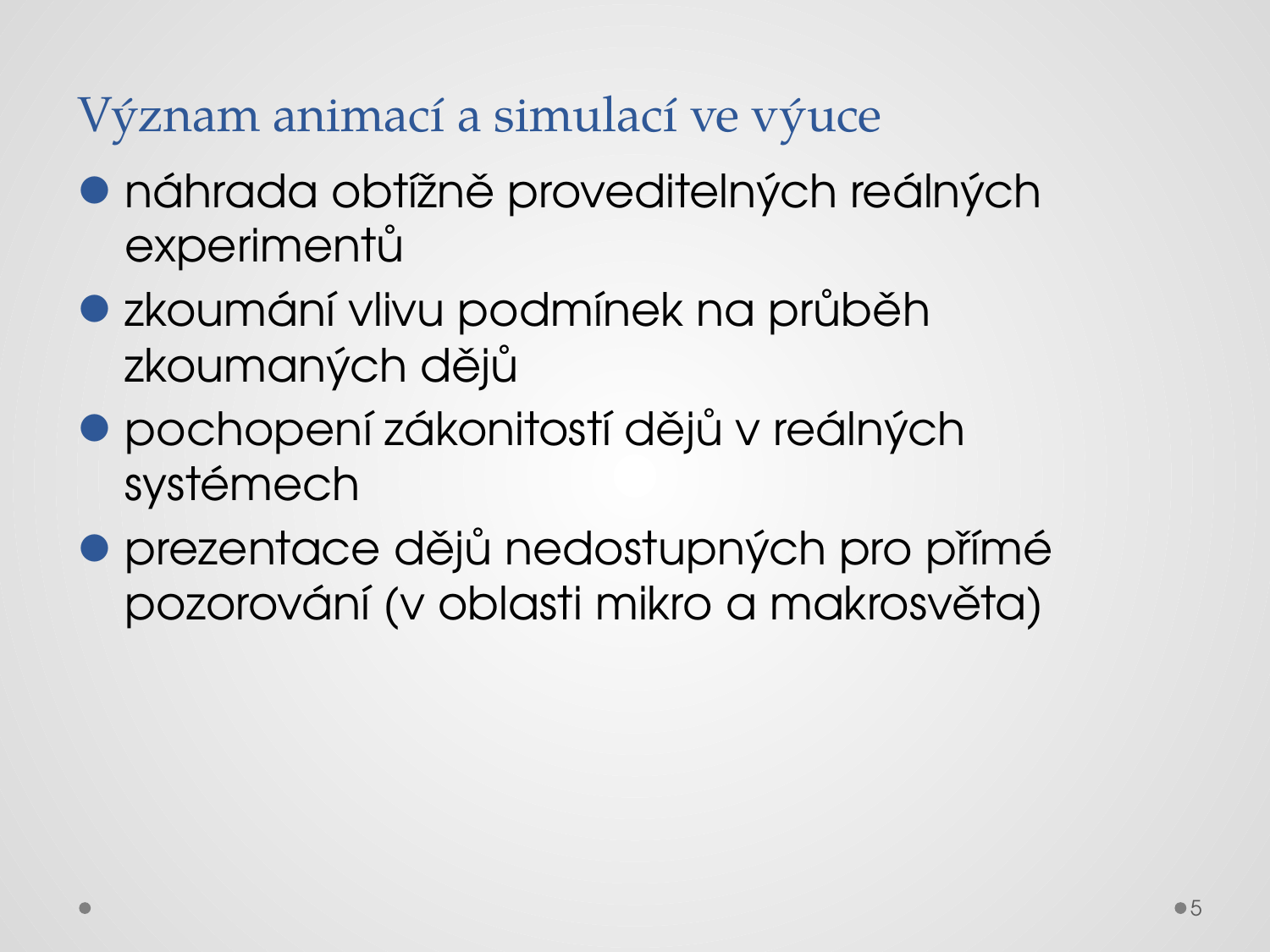

Význam animací a simulací ve výuce
náhrada obtížně proveditelných reálných experimentů
zkoumání vlivu podmínek na průběh zkoumaných dějů
pochopení zákonitostí dějů v reálných systémech
prezentace dějů nedostupných pro přímé pozorování (v oblasti mikro a makrosvěta)
5